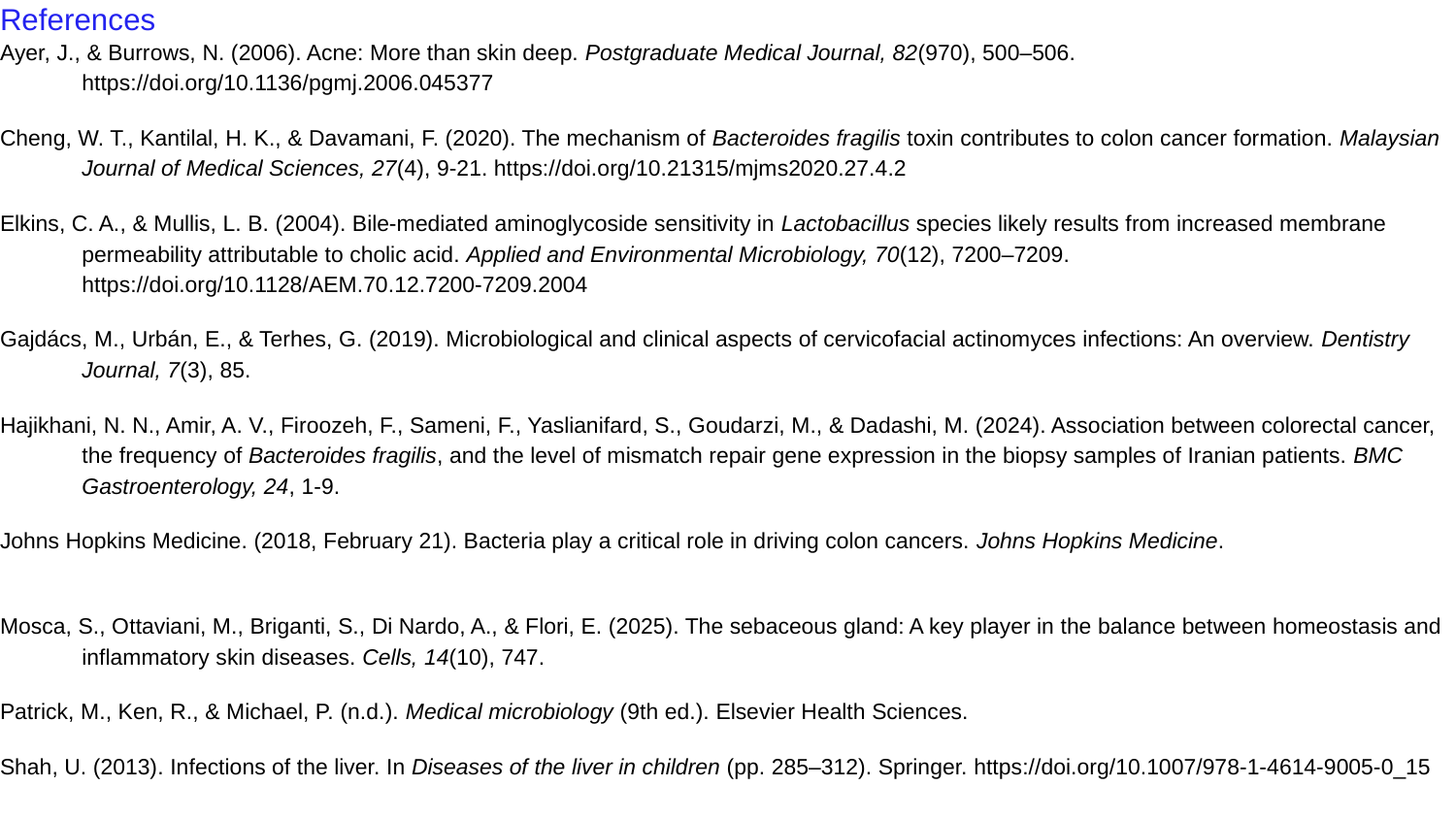

References
Ayer, J., & Burrows, N. (2006). Acne: More than skin deep. Postgraduate Medical Journal, 82(970), 500–506. https://doi.org/10.1136/pgmj.2006.045377
Cheng, W. T., Kantilal, H. K., & Davamani, F. (2020). The mechanism of Bacteroides fragilis toxin contributes to colon cancer formation. Malaysian Journal of Medical Sciences, 27(4), 9-21. https://doi.org/10.21315/mjms2020.27.4.2
Elkins, C. A., & Mullis, L. B. (2004). Bile-mediated aminoglycoside sensitivity in Lactobacillus species likely results from increased membrane permeability attributable to cholic acid. Applied and Environmental Microbiology, 70(12), 7200–7209. https://doi.org/10.1128/AEM.70.12.7200-7209.2004
Gajdács, M., Urbán, E., & Terhes, G. (2019). Microbiological and clinical aspects of cervicofacial actinomyces infections: An overview. Dentistry Journal, 7(3), 85. https://doi.org/10.3390/dj7030085
Hajikhani, N. N., Amir, A. V., Firoozeh, F., Sameni, F., Yaslianifard, S., Goudarzi, M., & Dadashi, M. (2024). Association between colorectal cancer, the frequency of Bacteroides fragilis, and the level of mismatch repair gene expression in the biopsy samples of Iranian patients. BMC Gastroenterology, 24, 1-9. https://doi.org/10.1186/s12876-024-03169-z
Johns Hopkins Medicine. (2018, February 21). Bacteria play a critical role in driving colon cancers. Johns Hopkins Medicine. https://www.hopkinsmedicine.org/news/newsroom/news-releases/2018/02/bacteria-play-critical-role-in-driving-colon-cancers
Mosca, S., Ottaviani, M., Briganti, S., Di Nardo, A., & Flori, E. (2025). The sebaceous gland: A key player in the balance between homeostasis and inflammatory skin diseases. Cells, 14(10), 747. https://doi.org/10.3390/cells14100747
Patrick, M., Ken, R., & Michael, P. (n.d.). Medical microbiology (9th ed.). Elsevier Health Sciences. https://reader.yuzu.com/books/9780323673228
Shah, U. (2013). Infections of the liver. In Diseases of the liver in children (pp. 285–312). Springer. https://doi.org/10.1007/978-1-4614-9005-0_15